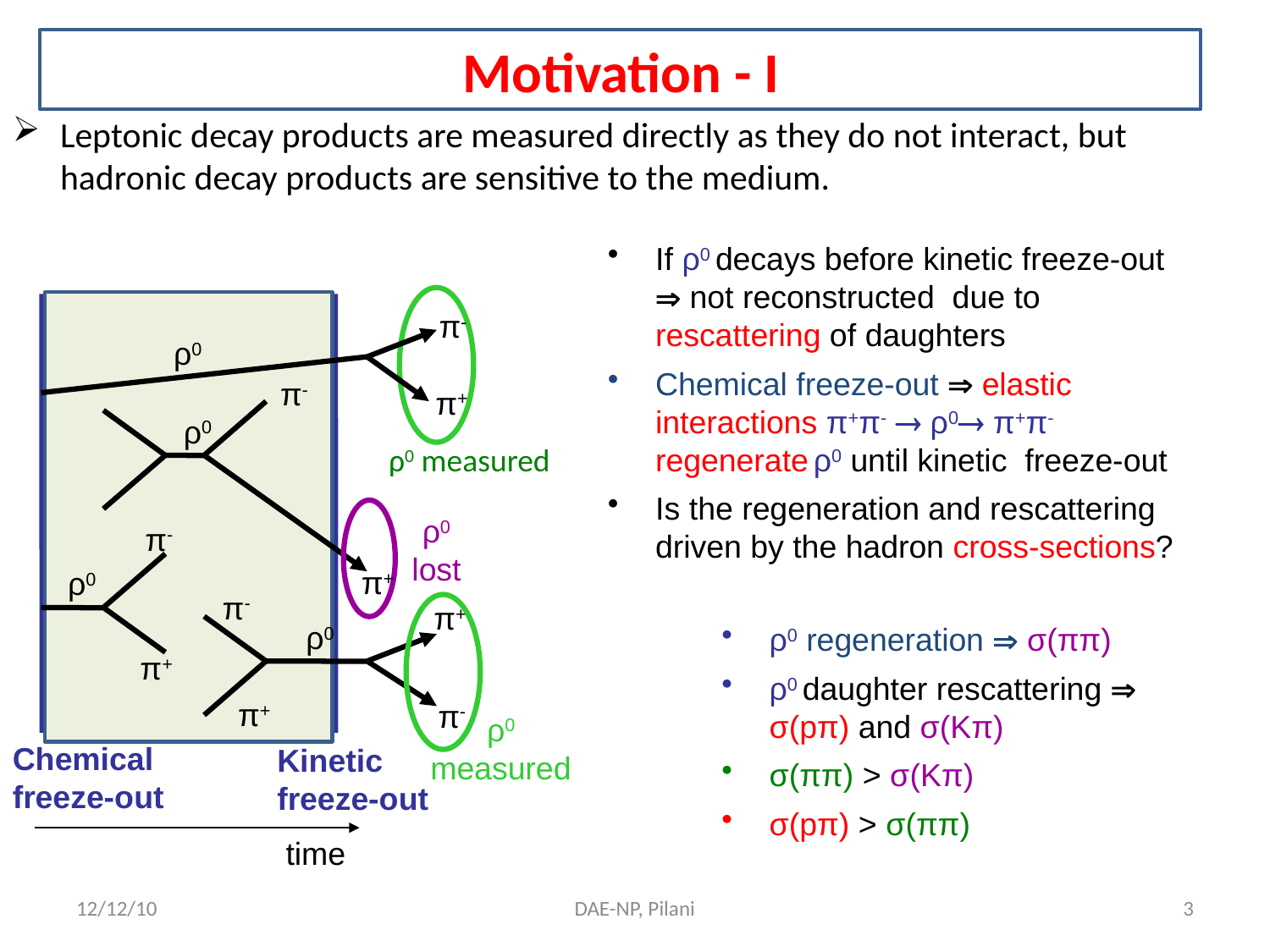

Motivation - I
Leptonic decay products are measured directly as they do not interact, but hadronic decay products are sensitive to the medium.

If ρ0 decays before kinetic freeze-out ⇒ not reconstructed  due to rescattering of daughters
Chemical freeze-out ⇒ elastic interactions π+π- → ρ0→ π+π- regenerate ρ0 until kinetic  freeze-out
Is the regeneration and rescattering driven by the hadron cross-sections?

π-
ρ0

π-

ρ0

ρ0 lost
π-

π+
ρ0

π+
π+
ρ0 measured
π-
π+

ρ0

π+
π-
ρ0 measured
Chemical freeze-out
Kinetic freeze-out
time
ρ0 regeneration ⇒ σ(ππ)
ρ0 daughter rescattering ⇒ σ(pπ) and σ(Kπ)
σ(ππ) > σ(Kπ)
σ(pπ) > σ(ππ)
12/12/10
DAE-NP, Pilani
3